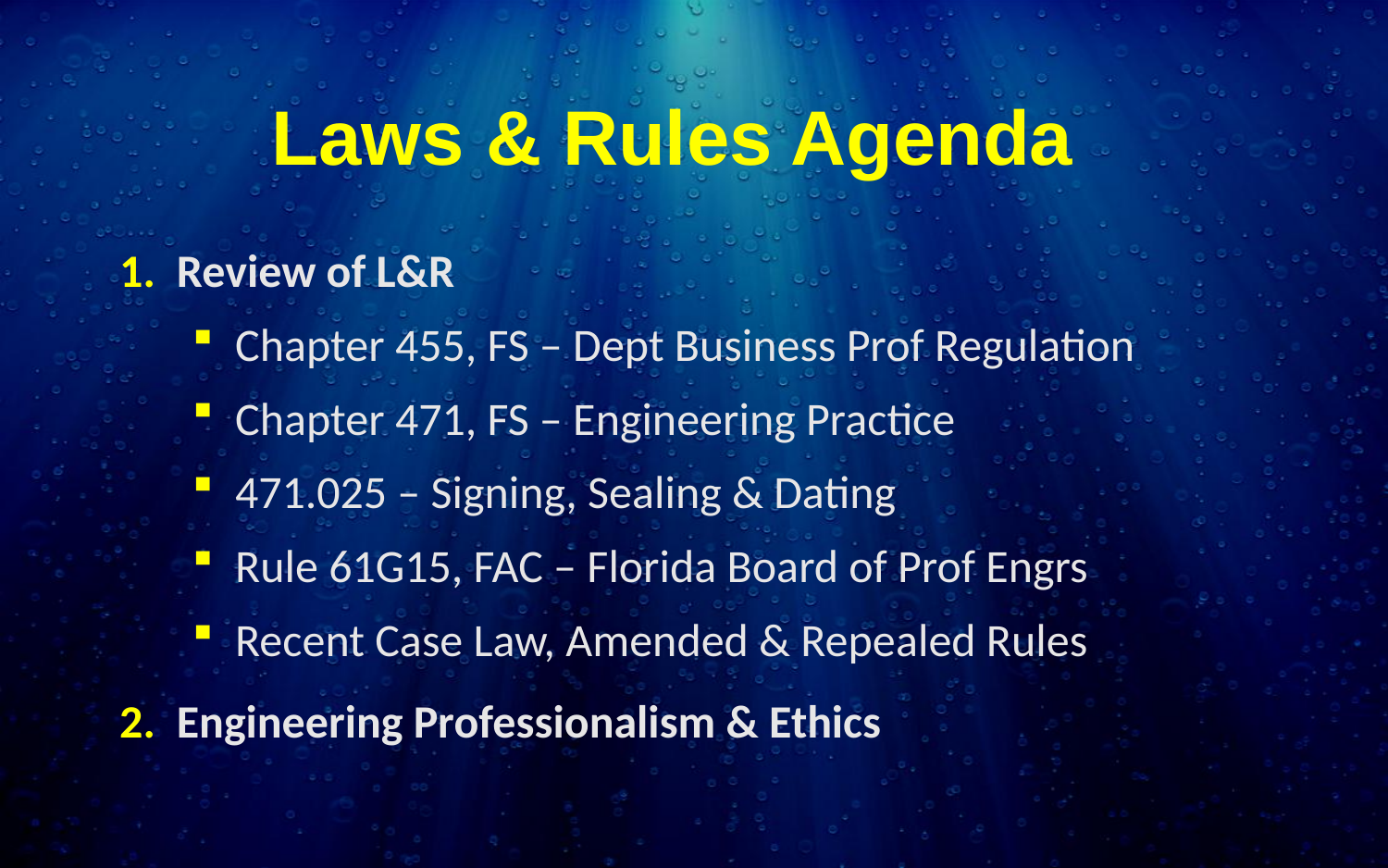

# Laws & Rules Agenda
Review of L&R
Chapter 455, FS – Dept Business Prof Regulation
Chapter 471, FS – Engineering Practice
471.025 – Signing, Sealing & Dating
Rule 61G15, FAC – Florida Board of Prof Engrs
Recent Case Law, Amended & Repealed Rules
Engineering Professionalism & Ethics